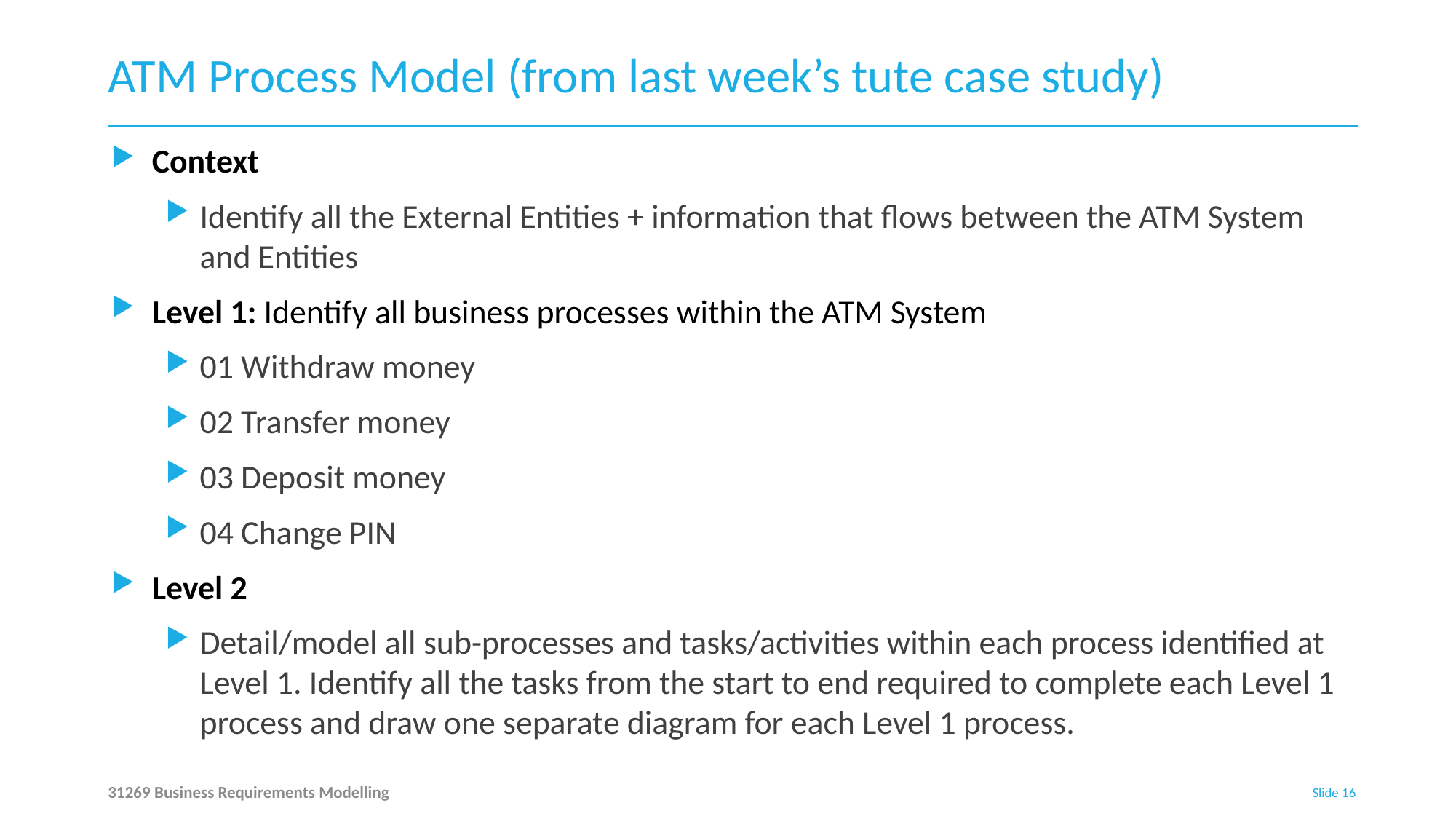

# ATM Process Model (from last week’s tute case study)
Context
Identify all the External Entities + information that flows between the ATM System and Entities
Level 1: Identify all business processes within the ATM System
01 Withdraw money
02 Transfer money
03 Deposit money
04 Change PIN
Level 2
Detail/model all sub-processes and tasks/activities within each process identified at Level 1. Identify all the tasks from the start to end required to complete each Level 1 process and draw one separate diagram for each Level 1 process.
31269 Business Requirements Modelling
Slide 16